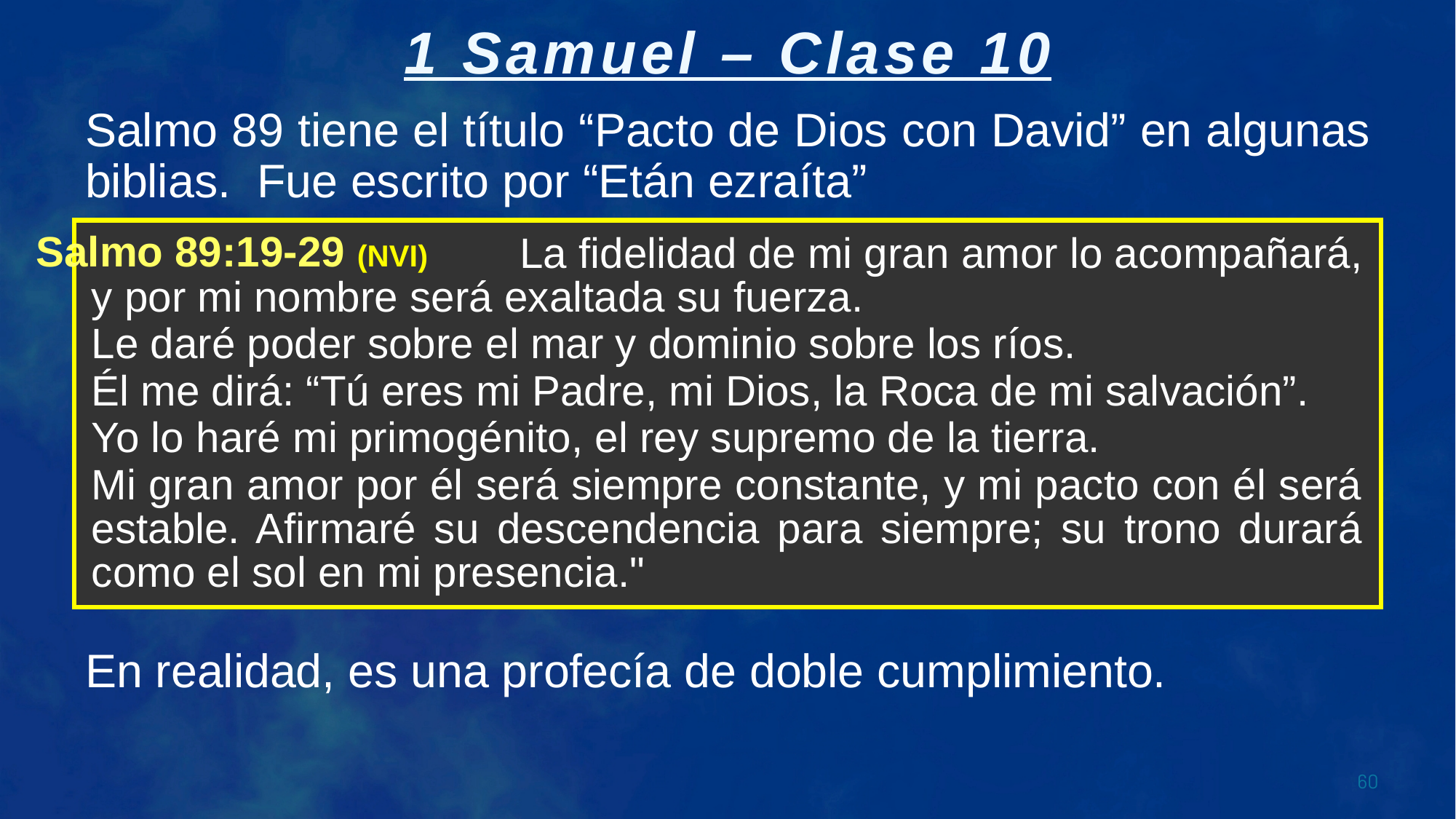

Salmo 89 tiene el título “Pacto de Dios con David” en algunas biblias.  Fue escrito por “Etán ezraíta”
                                    La fidelidad de mi gran amor lo acompañará, y por mi nombre será exaltada su fuerza.
Le daré poder sobre el mar y dominio sobre los ríos.
Él me dirá: “Tú eres mi Padre, mi Dios, la Roca de mi salvación”.
Yo lo haré mi primogénito, el rey supremo de la tierra.
Mi gran amor por él será siempre constante, y mi pacto con él será estable. Afirmaré su descendencia para siempre; su trono durará como el sol en mi presencia."
Salmo 89:19-29 (NVI)
En realidad, es una profecía de doble cumplimiento.